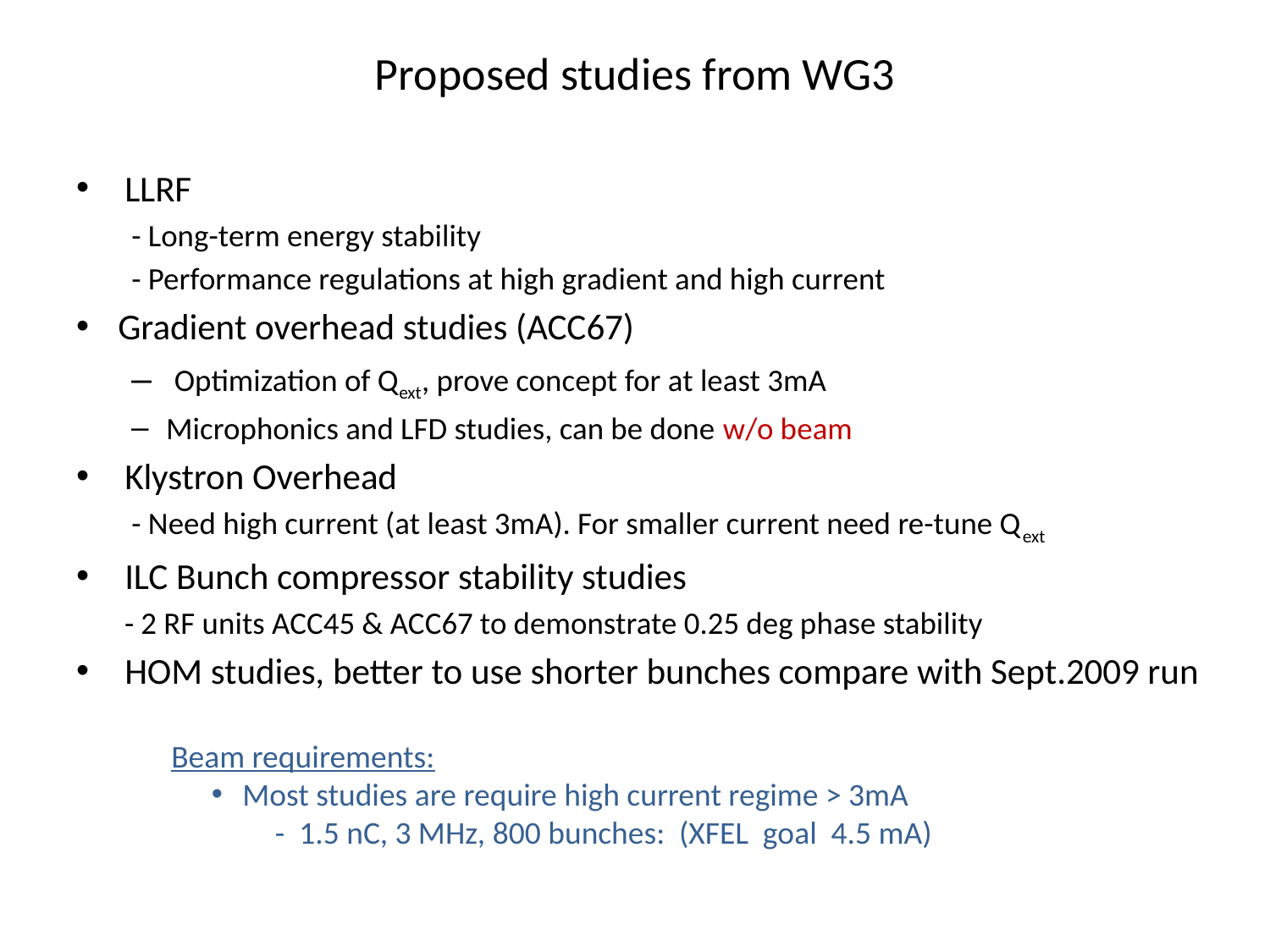

# Proposed studies from WG3
LLRF
 - Long-term energy stability
 - Performance regulations at high gradient and high current
Gradient overhead studies (ACC67)
 Optimization of Qext, prove concept for at least 3mA
Microphonics and LFD studies, can be done w/o beam
Klystron Overhead
 - Need high current (at least 3mA). For smaller current need re-tune Qext
ILC Bunch compressor stability studies
- 2 RF units ACC45 & ACC67 to demonstrate 0.25 deg phase stability
HOM studies, better to use shorter bunches compare with Sept.2009 run

Beam requirements:
Most studies are require high current regime > 3mA
-  1.5 nC, 3 MHz, 800 bunches:  (XFEL  goal  4.5 mA)